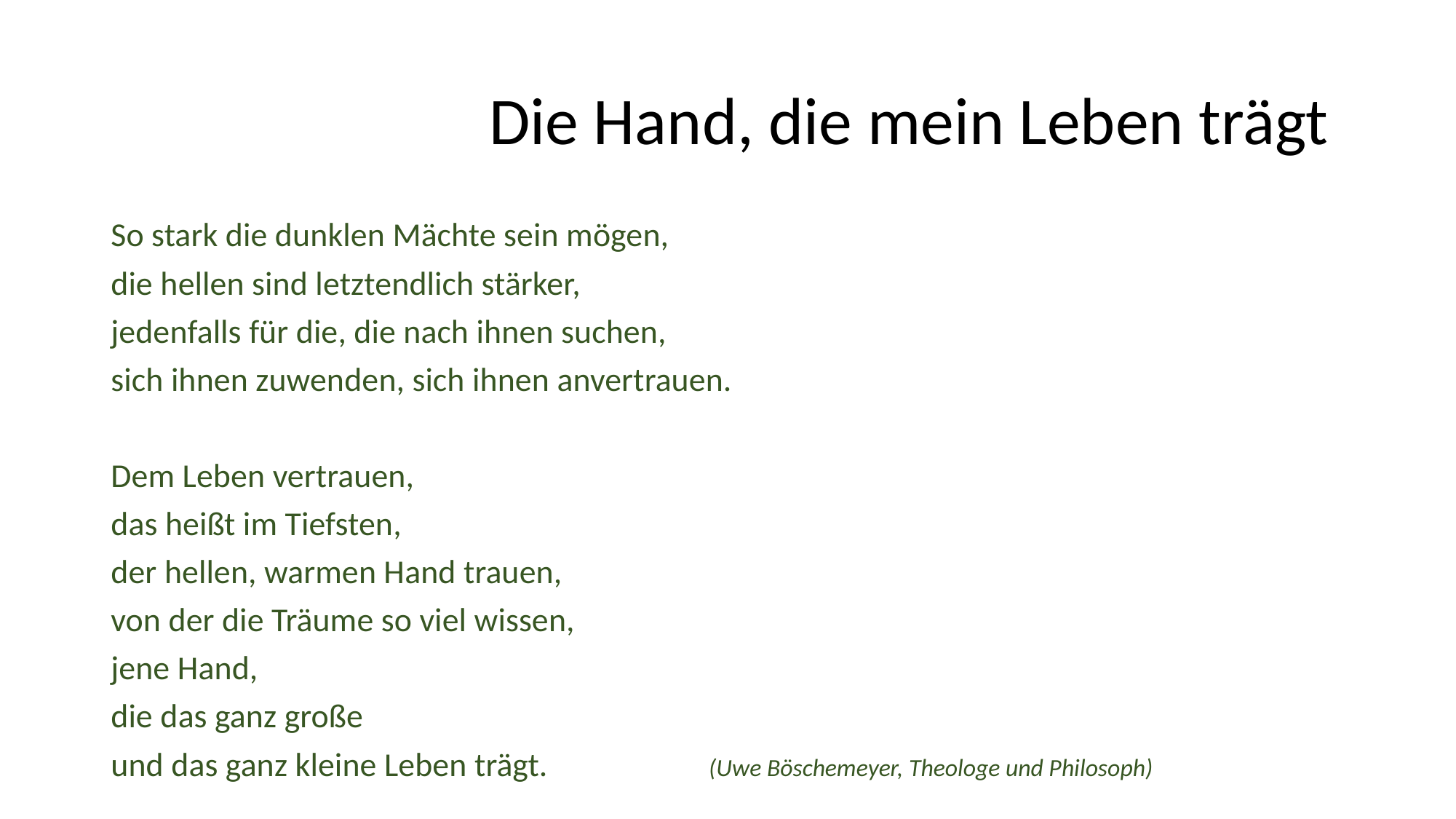

# Die Hand, die mein Leben trägt

So stark die dunklen Mächte sein mögen,
die hellen sind letztendlich stärker,
jedenfalls für die, die nach ihnen suchen,
sich ihnen zuwenden, sich ihnen anvertrauen.

Dem Leben vertrauen,
das heißt im Tiefsten,
der hellen, warmen Hand trauen,
von der die Träume so viel wissen,
jene Hand,
die das ganz große
und das ganz kleine Leben trägt.                     (Uwe Böschemeyer, Theologe und Philosoph)